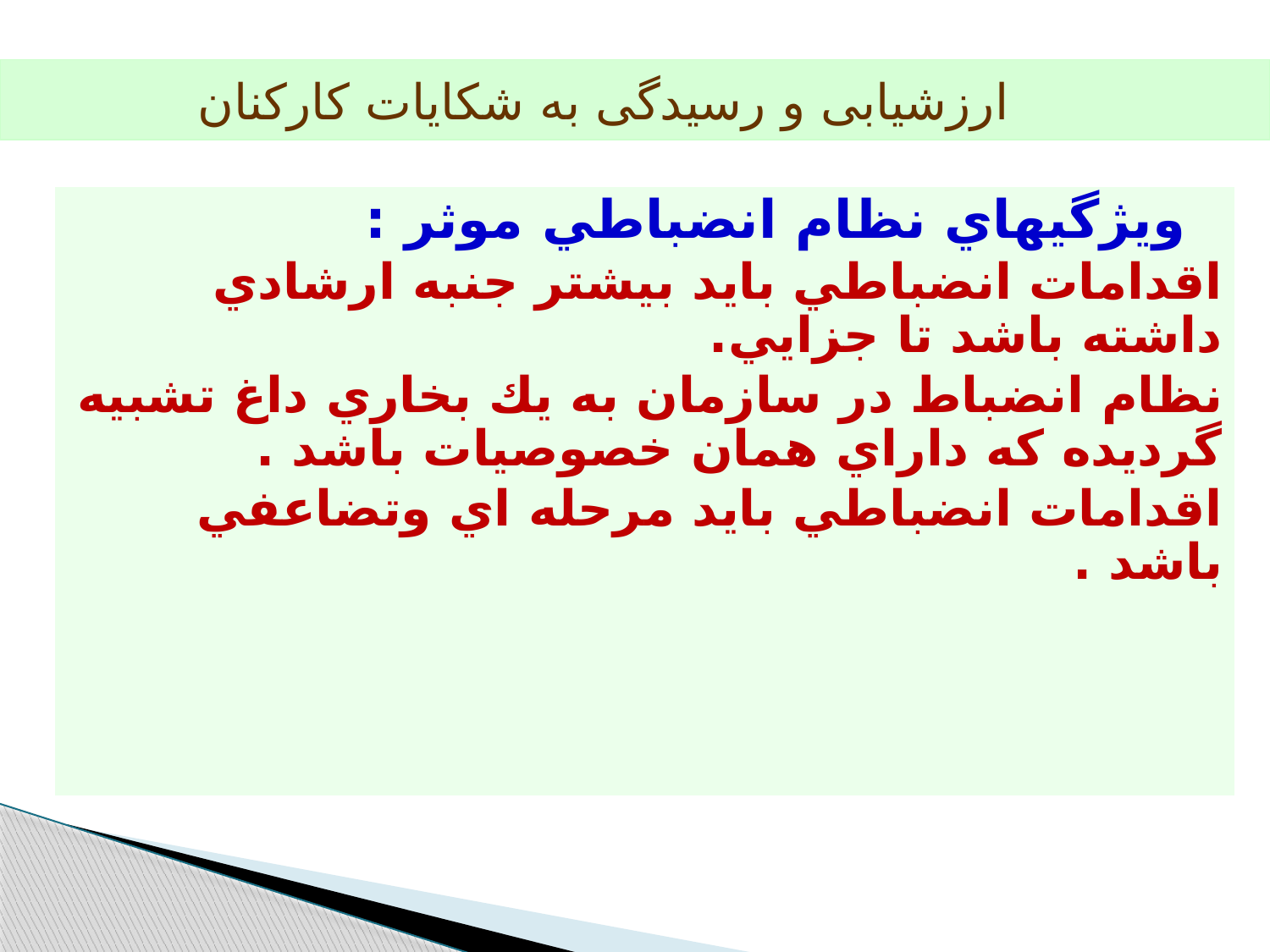

ارزشیابی و رسیدگی به شکایات کارکنان
  ويژگيهاي نظام انضباطي موثر :
اقدامات انضباطي بايد بيشتر جنبه ارشادي داشته باشد تا جزايي.
نظام انضباط در سازمان به يك بخاري داغ تشبيه گرديده كه داراي همان خصوصيات باشد .
اقدامات انضباطي بايد مرحله اي وتضاعفي باشد .